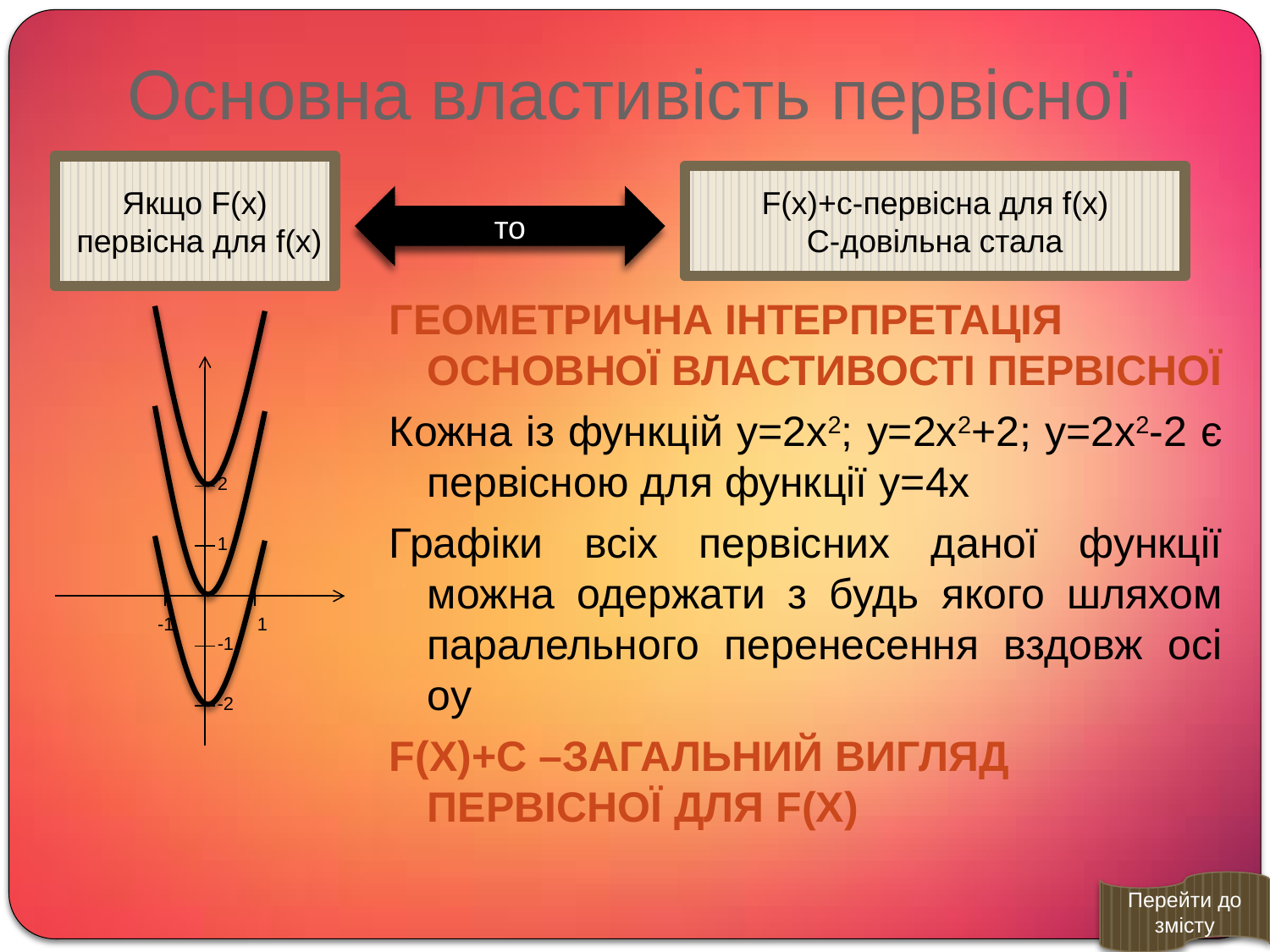

# Основна властивість первісної

Якщо F(x)
 первісна для f(x)

F(x)+c-первісна для f(x)
C-довільна стала
то
Геометрична інтерпретація основної властивості первісної
Кожна із функцій y=2x2; y=2x2+2; y=2x2-2 є первісною для функції y=4x
Графіки всіх первісних даної функції можна одержати з будь якого шляхом паралельного перенесення вздовж осі оy
F(x)+c –загальний вигляд первісної для f(x)

2
1

-1
1
-1
-2
Перейти до змісту